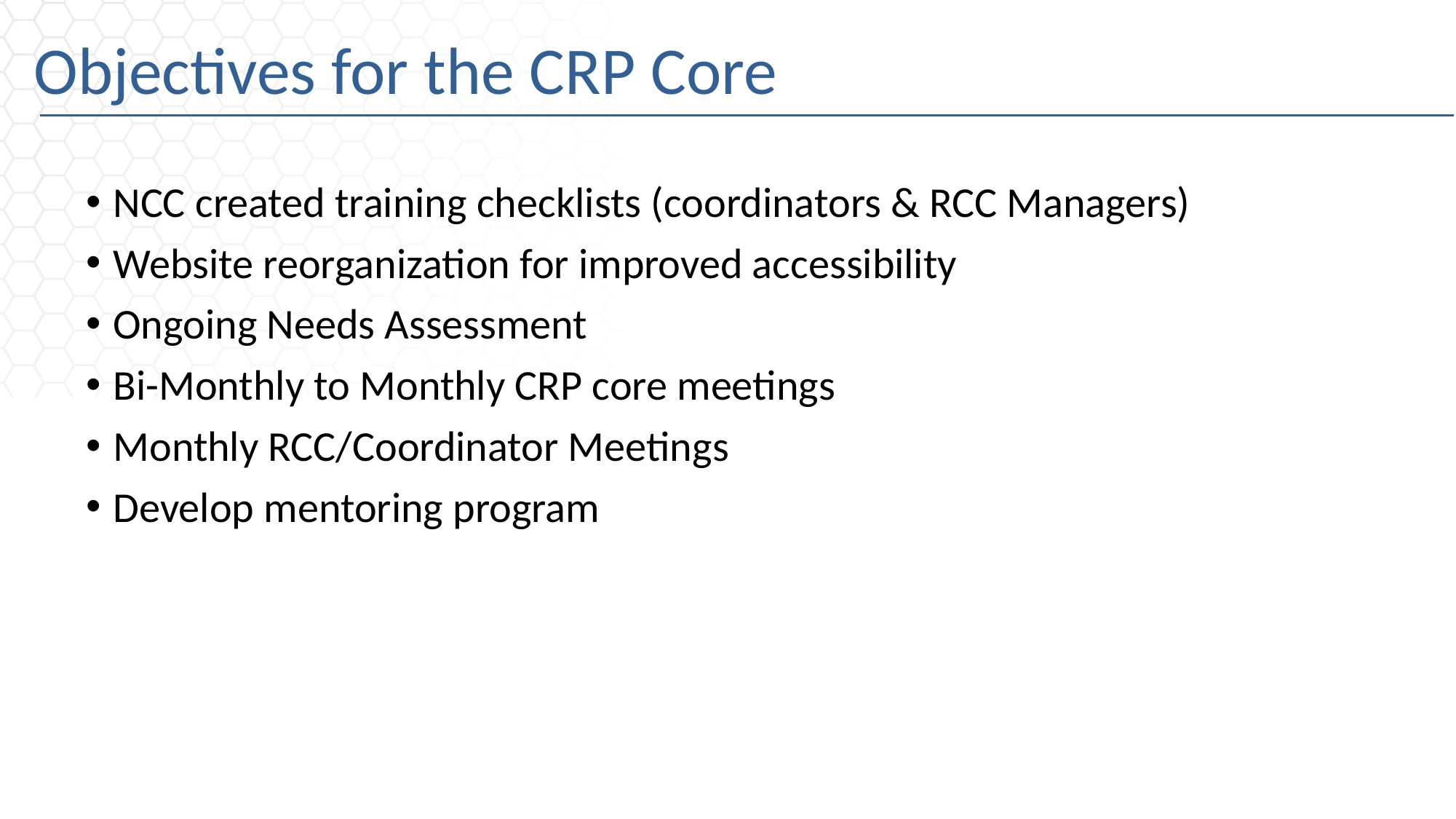

# Objectives for the CRP Core
NCC created training checklists (coordinators & RCC Managers)
Website reorganization for improved accessibility
Ongoing Needs Assessment
Bi-Monthly to Monthly CRP core meetings
Monthly RCC/Coordinator Meetings
Develop mentoring program